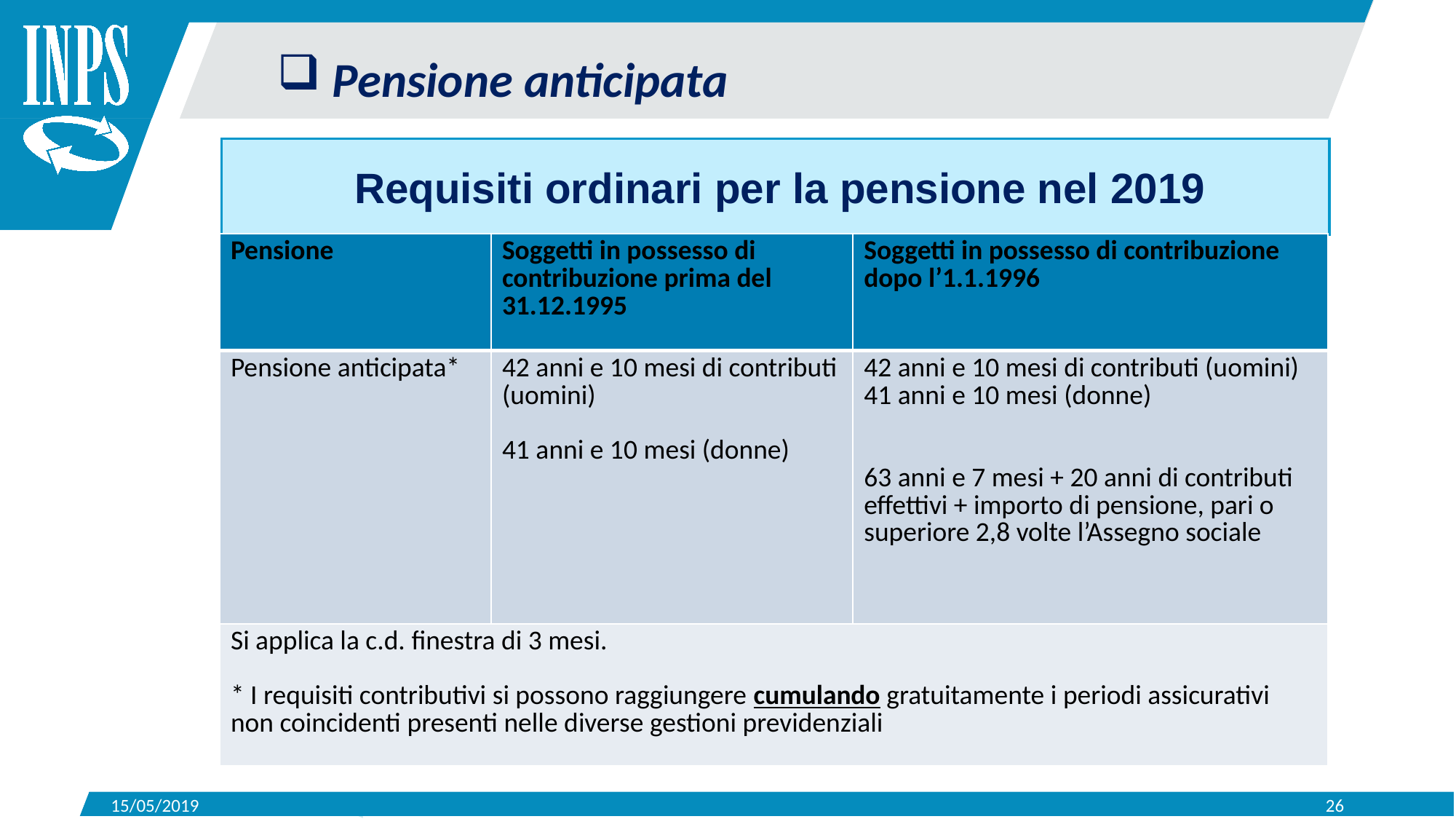

Pensione anticipata
Requisiti ordinari per la pensione nel 2019
| Pensione | Soggetti in possesso di contribuzione prima del 31.12.1995 | Soggetti in possesso di contribuzione dopo l’1.1.1996 |
| --- | --- | --- |
| Pensione anticipata\* | 42 anni e 10 mesi di contributi (uomini) 41 anni e 10 mesi (donne) | 42 anni e 10 mesi di contributi (uomini) 41 anni e 10 mesi (donne) 63 anni e 7 mesi + 20 anni di contributi effettivi + importo di pensione, pari o superiore 2,8 volte l’Assegno sociale |
| Si applica la c.d. finestra di 3 mesi. \* I requisiti contributivi si possono raggiungere cumulando gratuitamente i periodi assicurativi non coincidenti presenti nelle diverse gestioni previdenziali |  |  |

15/05/2019
26